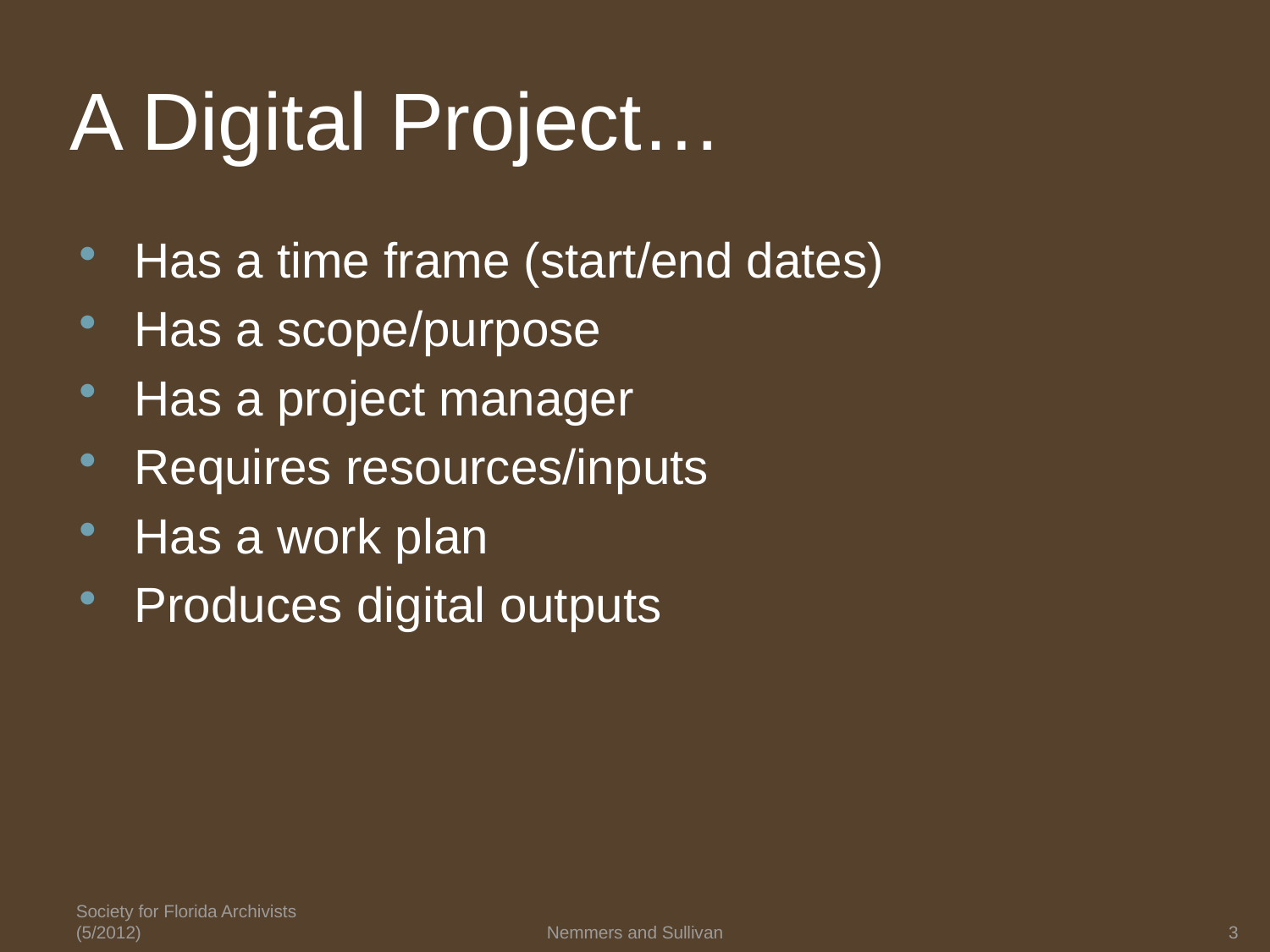

# A Digital Project…
Has a time frame (start/end dates)
Has a scope/purpose
Has a project manager
Requires resources/inputs
Has a work plan
Produces digital outputs
Society for Florida Archivists (5/2012)
Nemmers and Sullivan
3